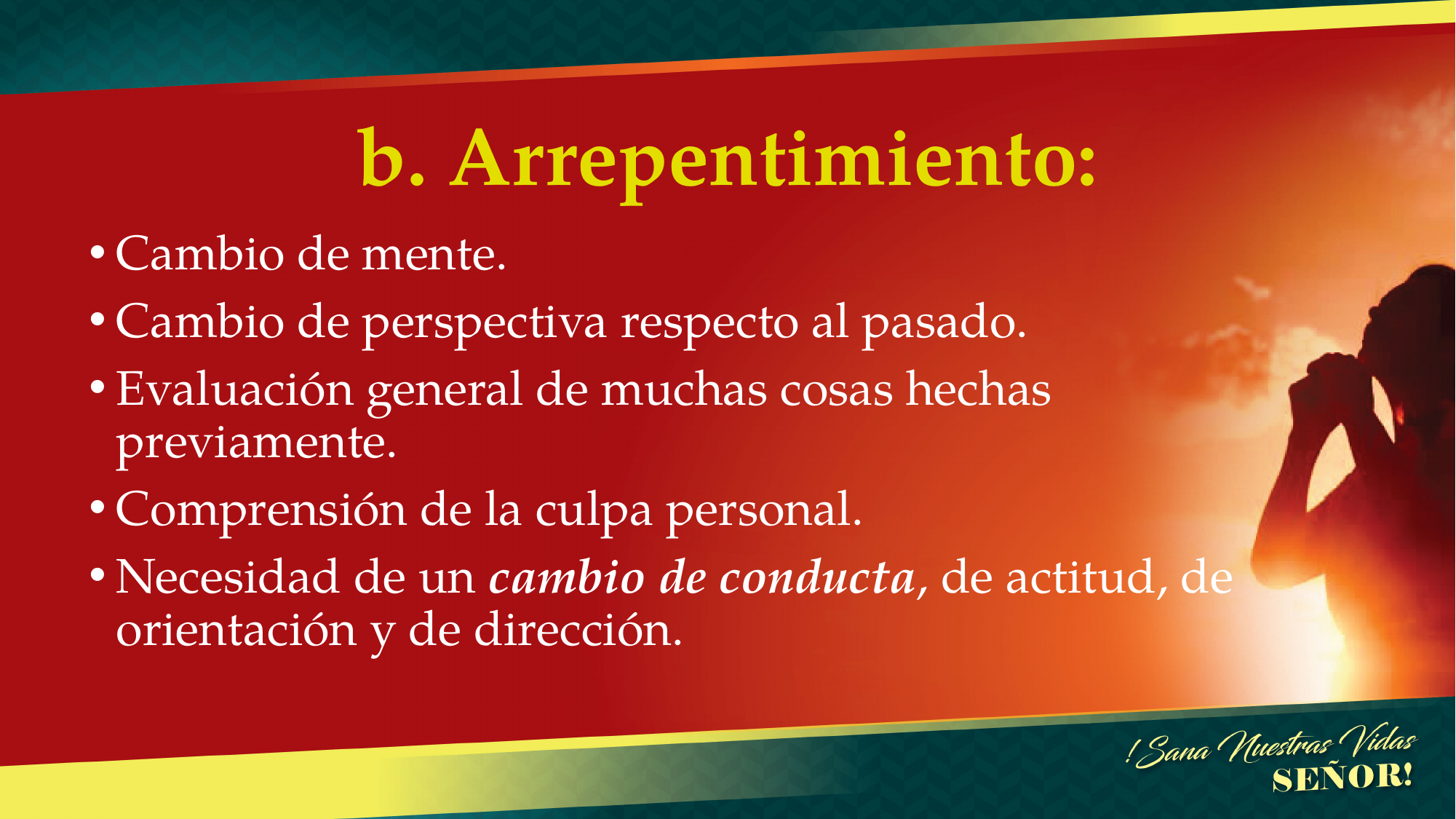

# b. Arrepentimiento:
Cambio de mente.
Cambio de perspectiva respecto al pasado.
Evaluación general de muchas cosas hechas previamente.
Comprensión de la culpa personal.
Necesidad de un cambio de conducta, de actitud, de orientación y de dirección.